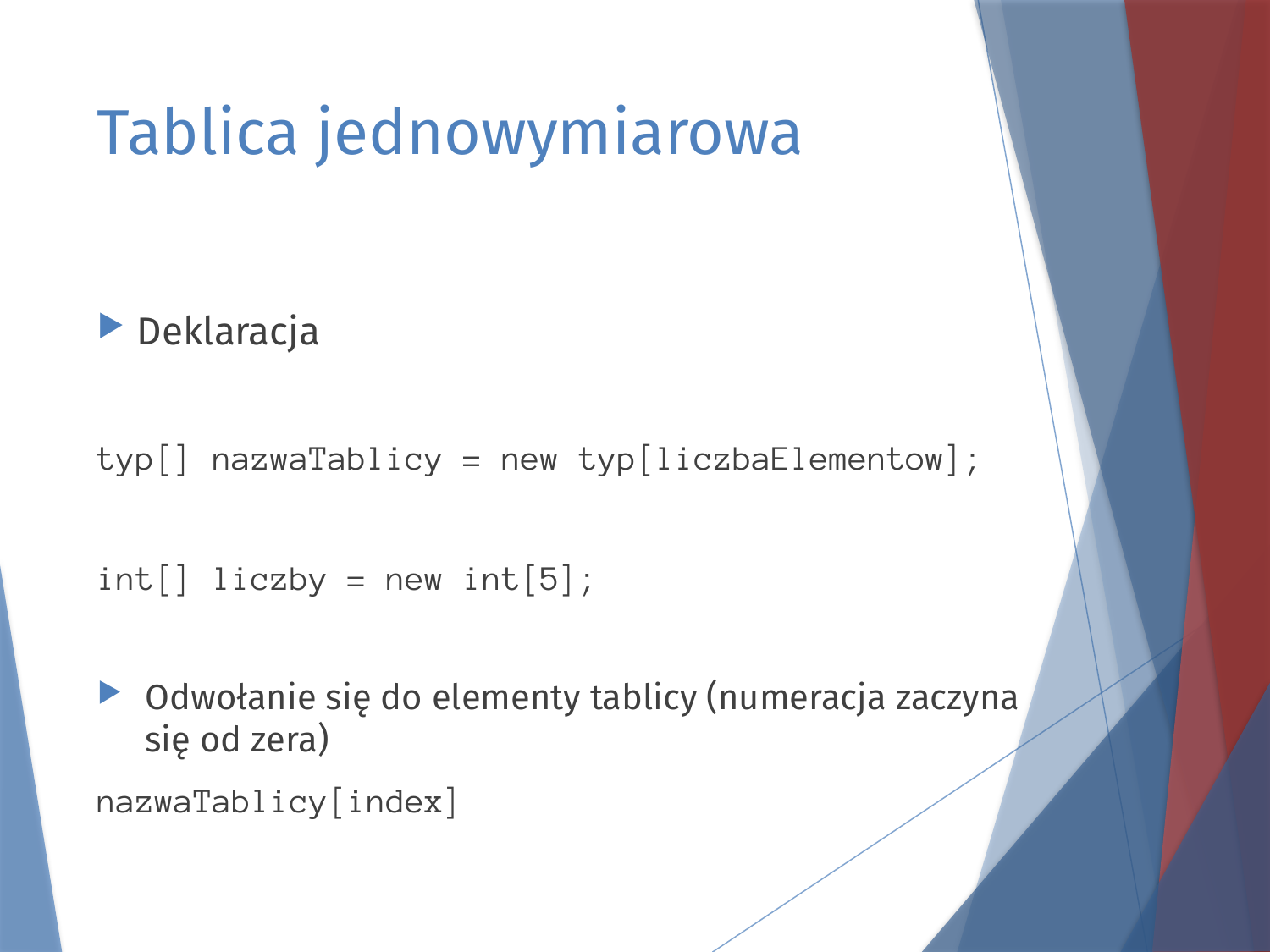

# Tablica jednowymiarowa
Deklaracja

typ[] nazwaTablicy = new typ[liczbaElementow];

int[] liczby = new int[5];

Odwołanie się do elementy tablicy (numeracja zaczyna się od zera)
nazwaTablicy[index]